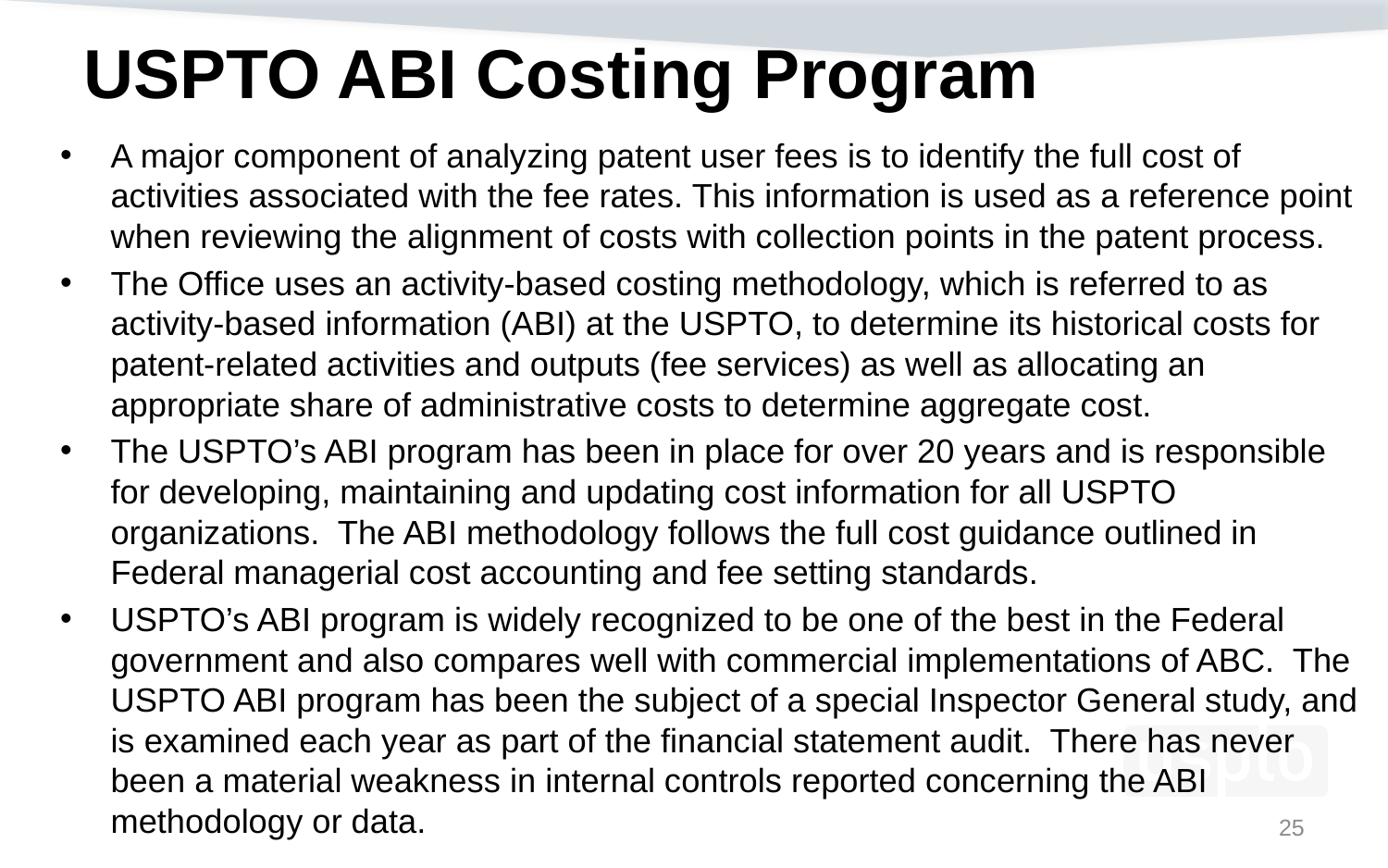

# USPTO ABI Costing Program
A major component of analyzing patent user fees is to identify the full cost of activities associated with the fee rates. This information is used as a reference point when reviewing the alignment of costs with collection points in the patent process.
The Office uses an activity-based costing methodology, which is referred to as activity-based information (ABI) at the USPTO, to determine its historical costs for patent-related activities and outputs (fee services) as well as allocating an appropriate share of administrative costs to determine aggregate cost.
The USPTO’s ABI program has been in place for over 20 years and is responsible for developing, maintaining and updating cost information for all USPTO organizations.  The ABI methodology follows the full cost guidance outlined in Federal managerial cost accounting and fee setting standards.
USPTO’s ABI program is widely recognized to be one of the best in the Federal government and also compares well with commercial implementations of ABC.  The USPTO ABI program has been the subject of a special Inspector General study, and is examined each year as part of the financial statement audit.  There has never been a material weakness in internal controls reported concerning the ABI methodology or data.

25